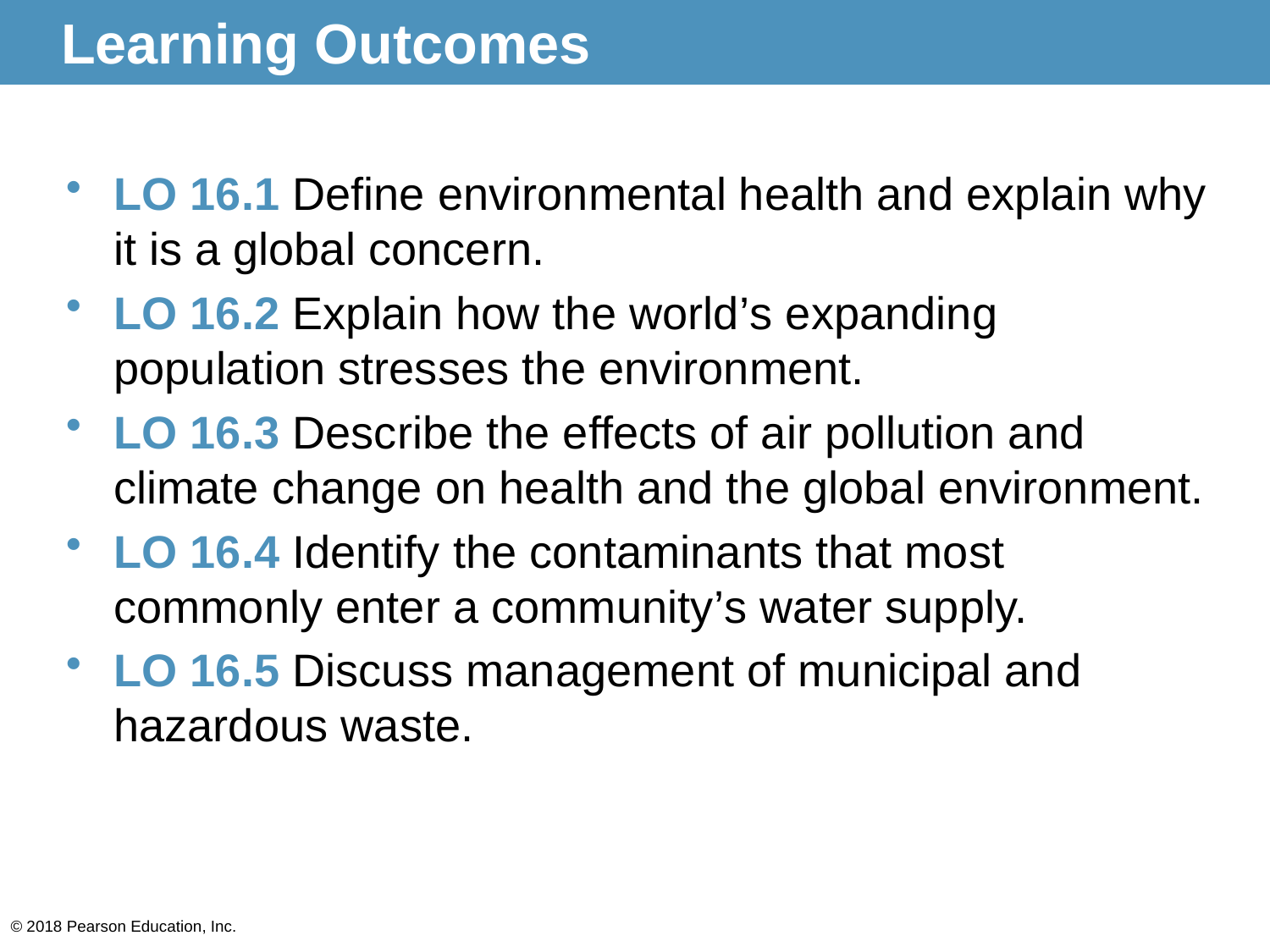

# Learning Outcomes
LO 16.1 Define environmental health and explain why it is a global concern.
LO 16.2 Explain how the world’s expanding population stresses the environment.
LO 16.3 Describe the effects of air pollution and climate change on health and the global environment.
LO 16.4 Identify the contaminants that most commonly enter a community’s water supply.
LO 16.5 Discuss management of municipal and hazardous waste.